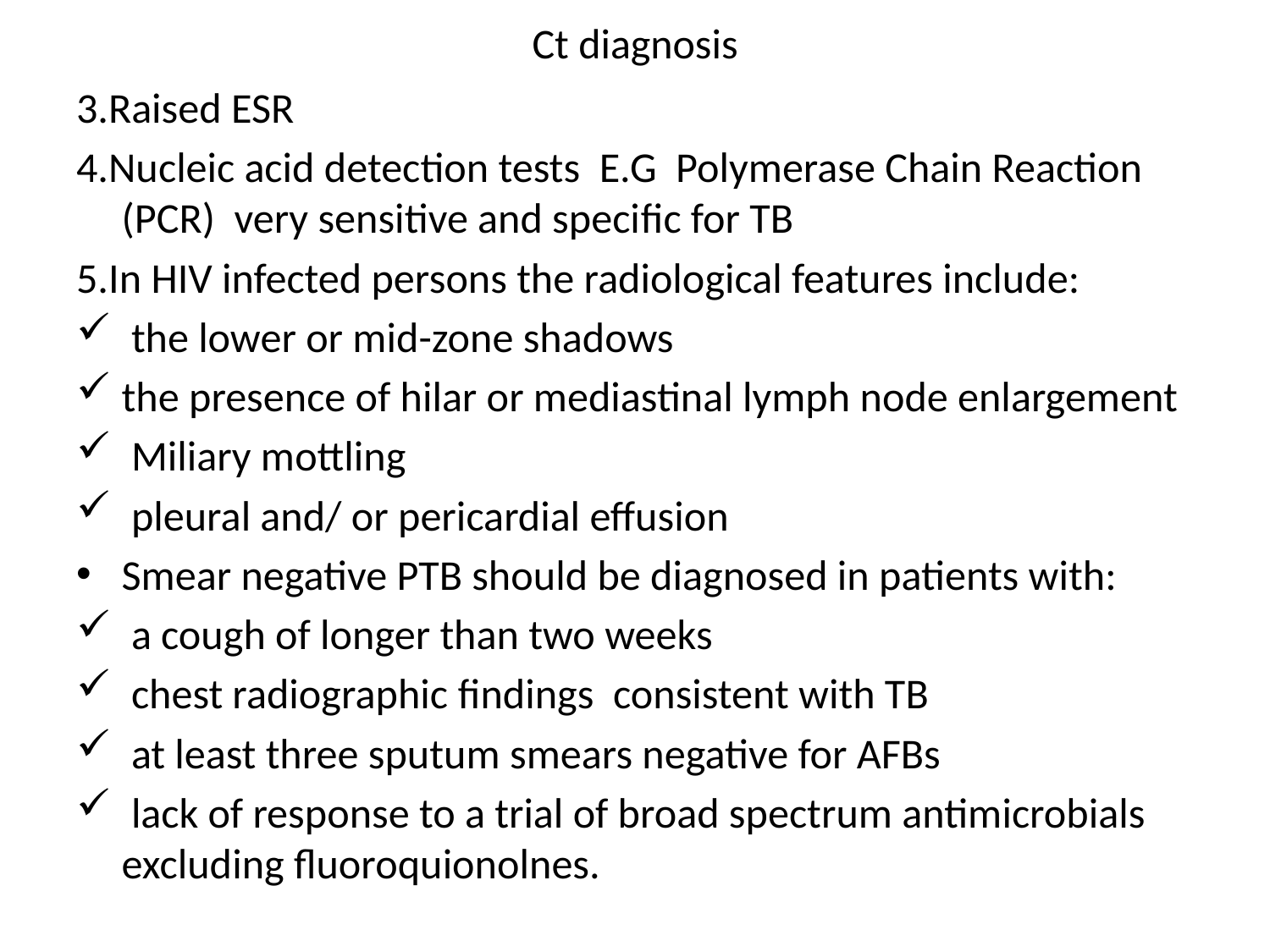

# Ct diagnosis
3.Raised ESR
4.Nucleic acid detection tests  E.G  Polymerase Chain Reaction (PCR)  very sensitive and specific for TB
5.In HIV infected persons the radiological features include:
 the lower or mid-zone shadows
the presence of hilar or mediastinal lymph node enlargement
 Miliary mottling
 pleural and/ or pericardial effusion
Smear negative PTB should be diagnosed in patients with:
 a cough of longer than two weeks
 chest radiographic findings  consistent with TB
 at least three sputum smears negative for AFBs
 lack of response to a trial of broad spectrum antimicrobials excluding fluoroquionolnes.